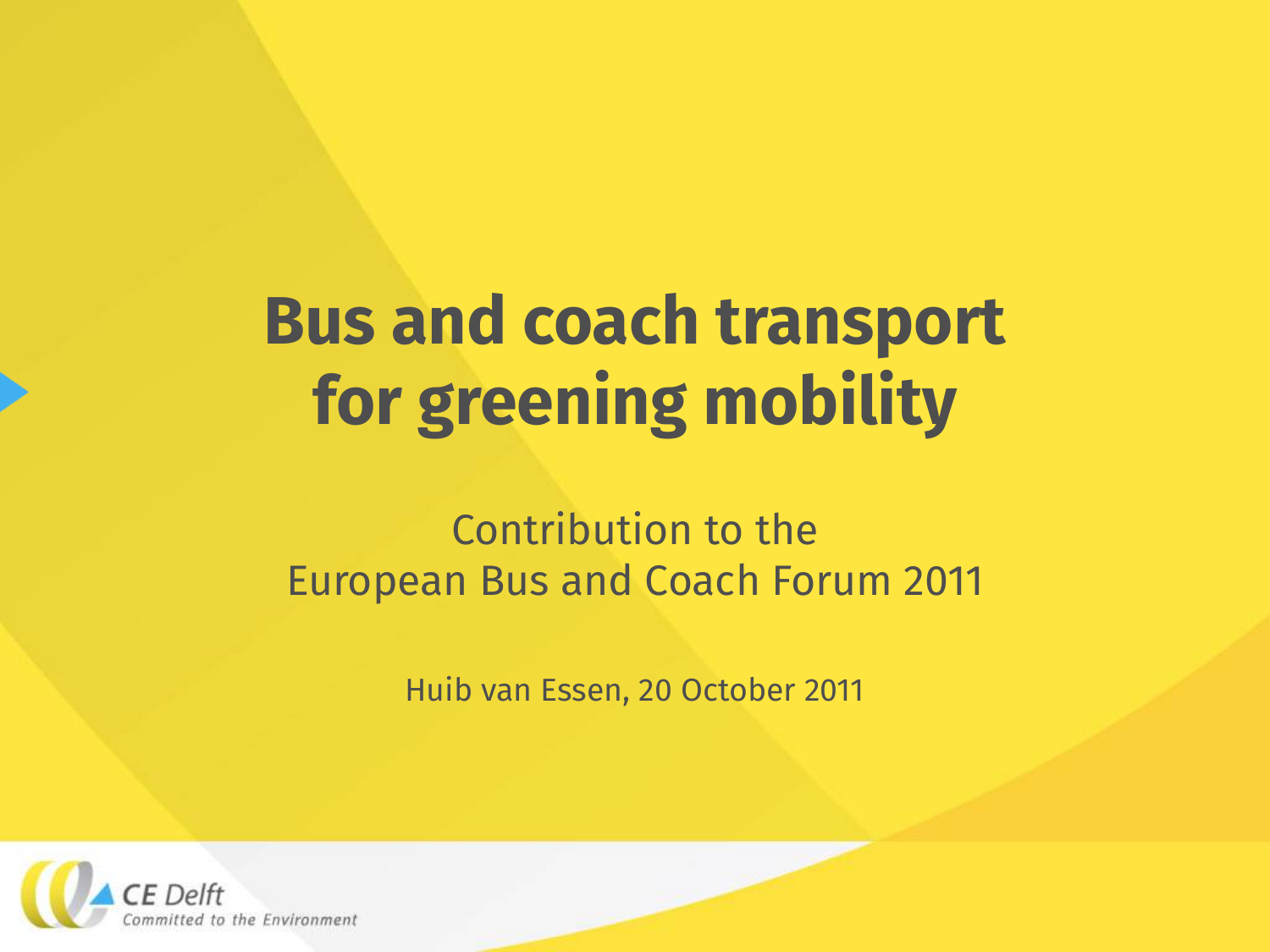

# Bus and coach transport for greening mobility
Contribution to the
European Bus and Coach Forum 2011

Huib van Essen, 20 October 2011